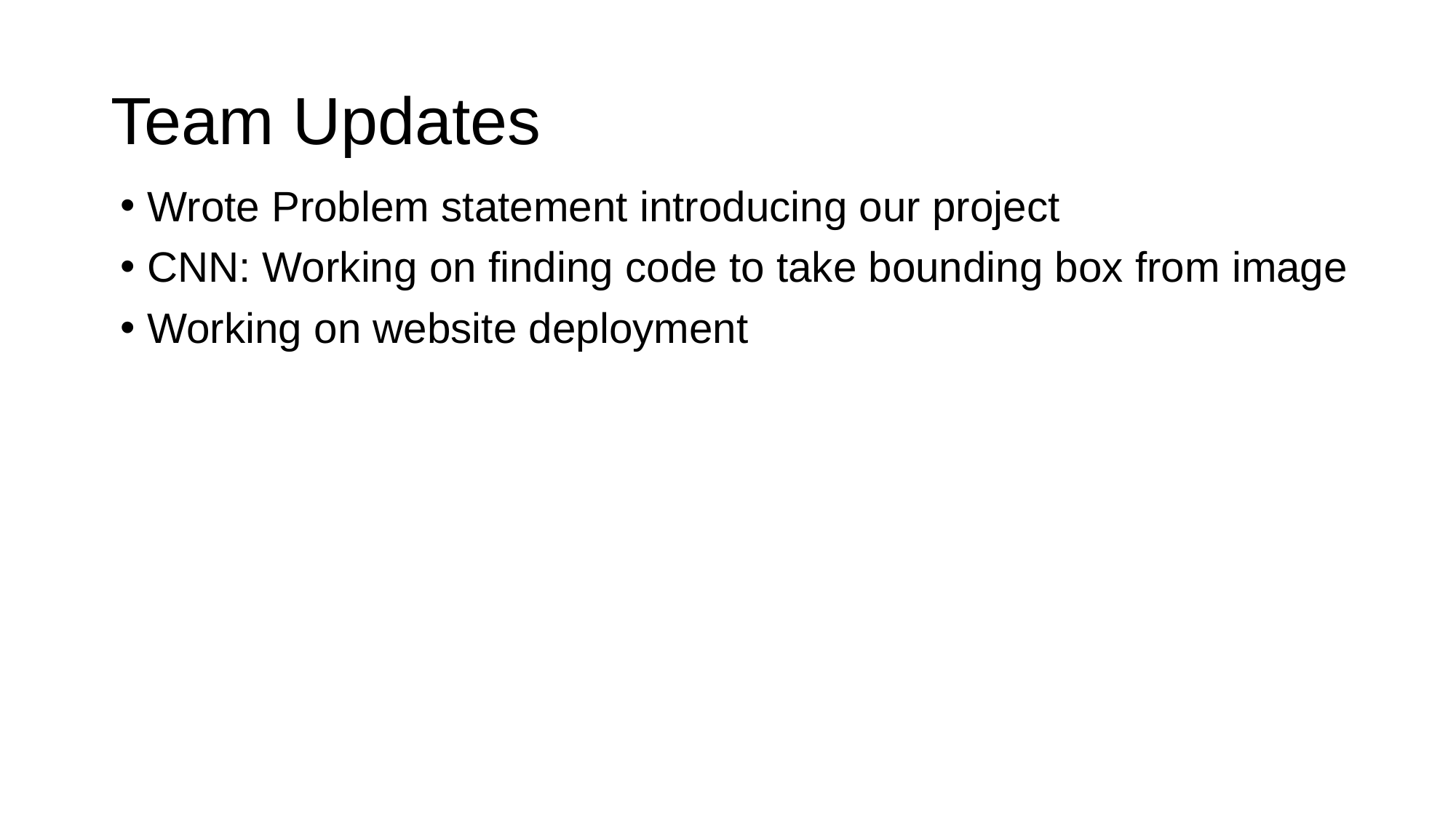

# Team Updates
Wrote Problem statement introducing our project
CNN: Working on finding code to take bounding box from image
Working on website deployment